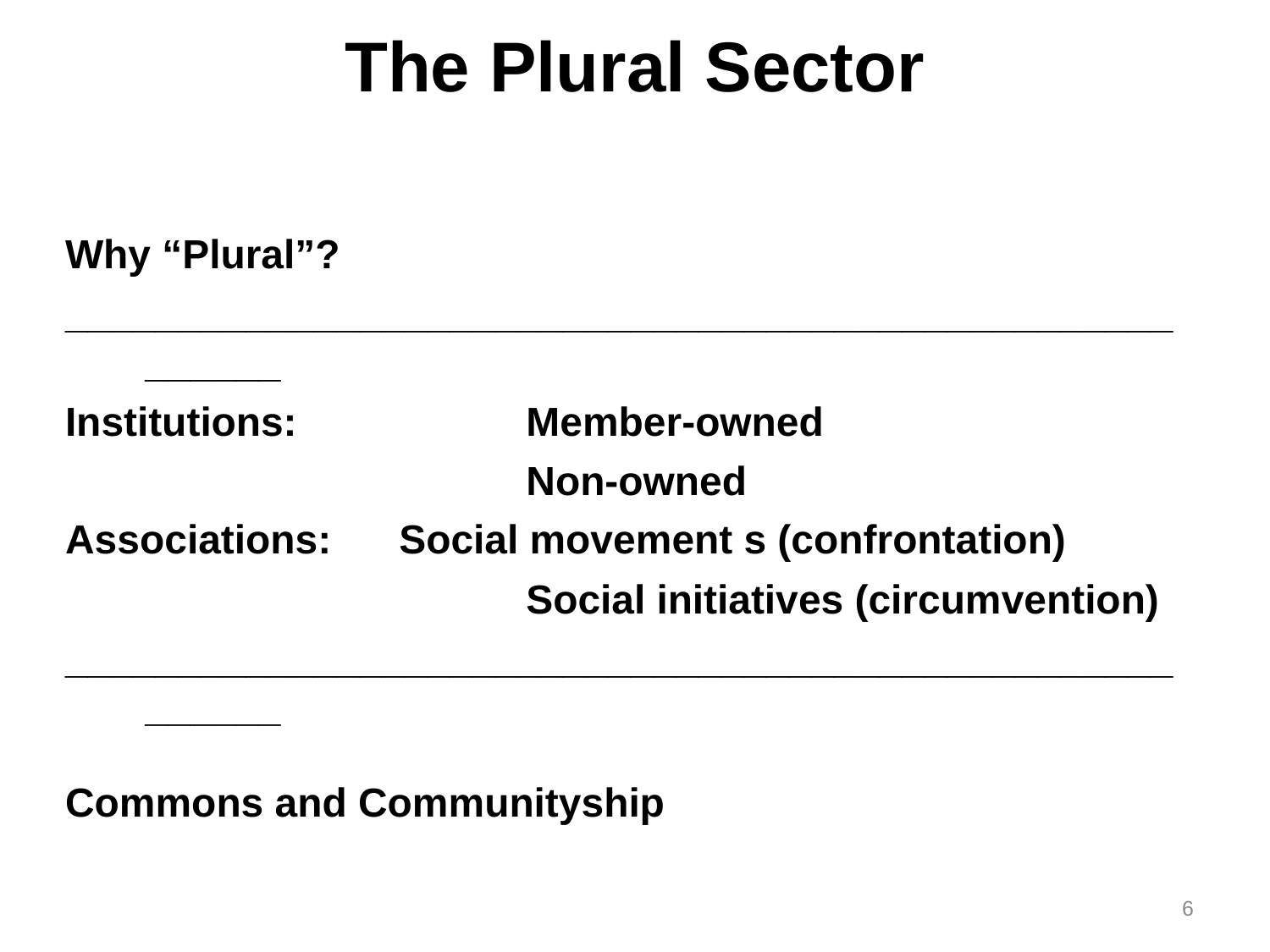

The Plural Sector
Why “Plural”?
_______________________________________________________
Institutions: 		Member-owned
				Non-owned
Associations: 	Social movement s (confrontation)
				Social initiatives (circumvention)
_______________________________________________________

Commons and Communityship

6